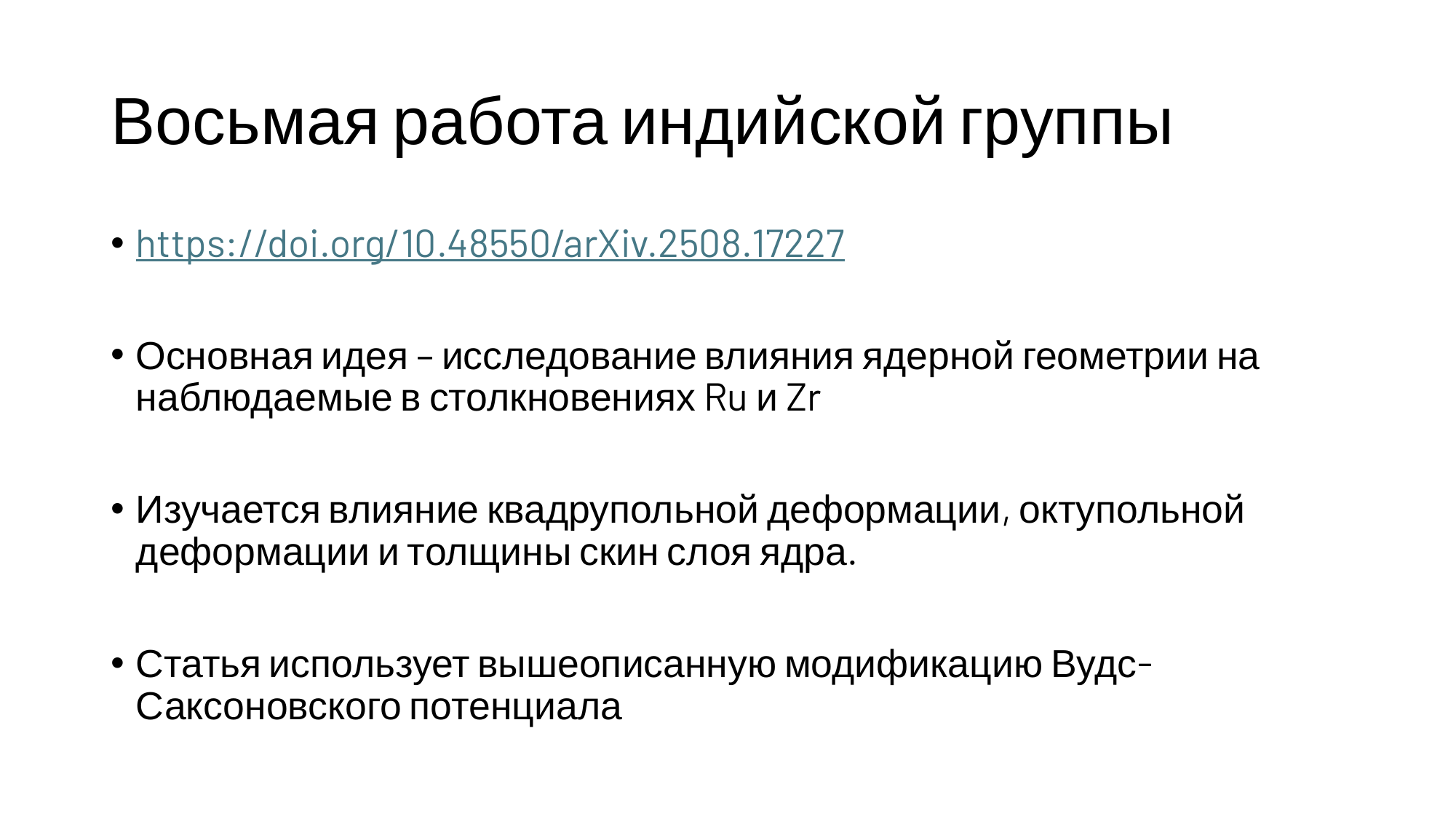

# Восьмая работа индийской группы
https://doi.org/10.48550/arXiv.2508.17227

Основная идея – исследование влияния ядерной геометрии на наблюдаемые в столкновениях Ru и Zr

Изучается влияние квадрупольной деформации, октупольной деформации и толщины скин слоя ядра.

Статья использует вышеописанную модификацию Вудс-Саксоновского потенциала